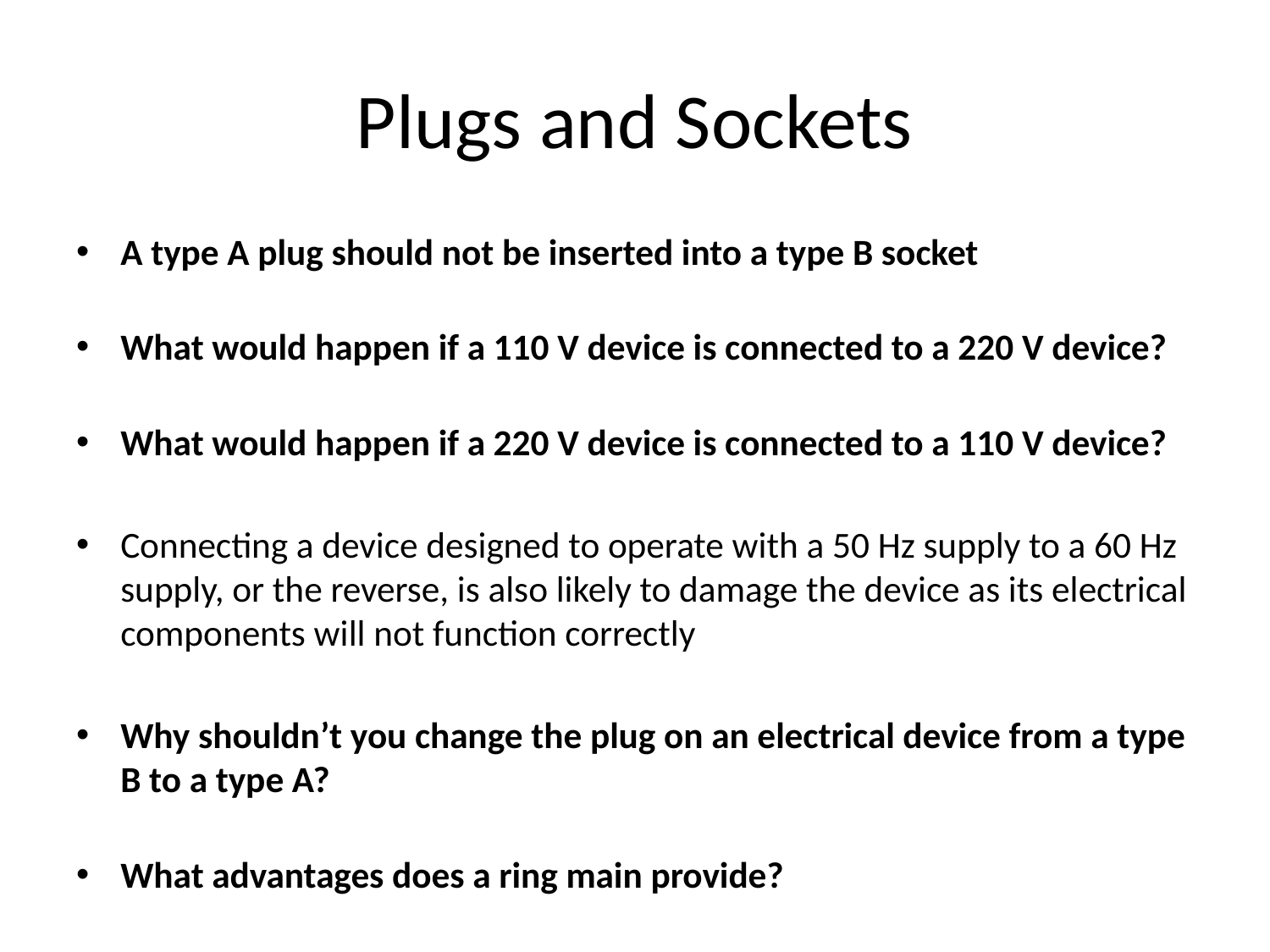

# Plugs and Sockets
A type A plug should not be inserted into a type B socket
What would happen if a 110 V device is connected to a 220 V device?
What would happen if a 220 V device is connected to a 110 V device?

Connecting a device designed to operate with a 50 Hz supply to a 60 Hz supply, or the reverse, is also likely to damage the device as its electrical components will not function correctly

Why shouldn’t you change the plug on an electrical device from a type B to a type A?
What advantages does a ring main provide?